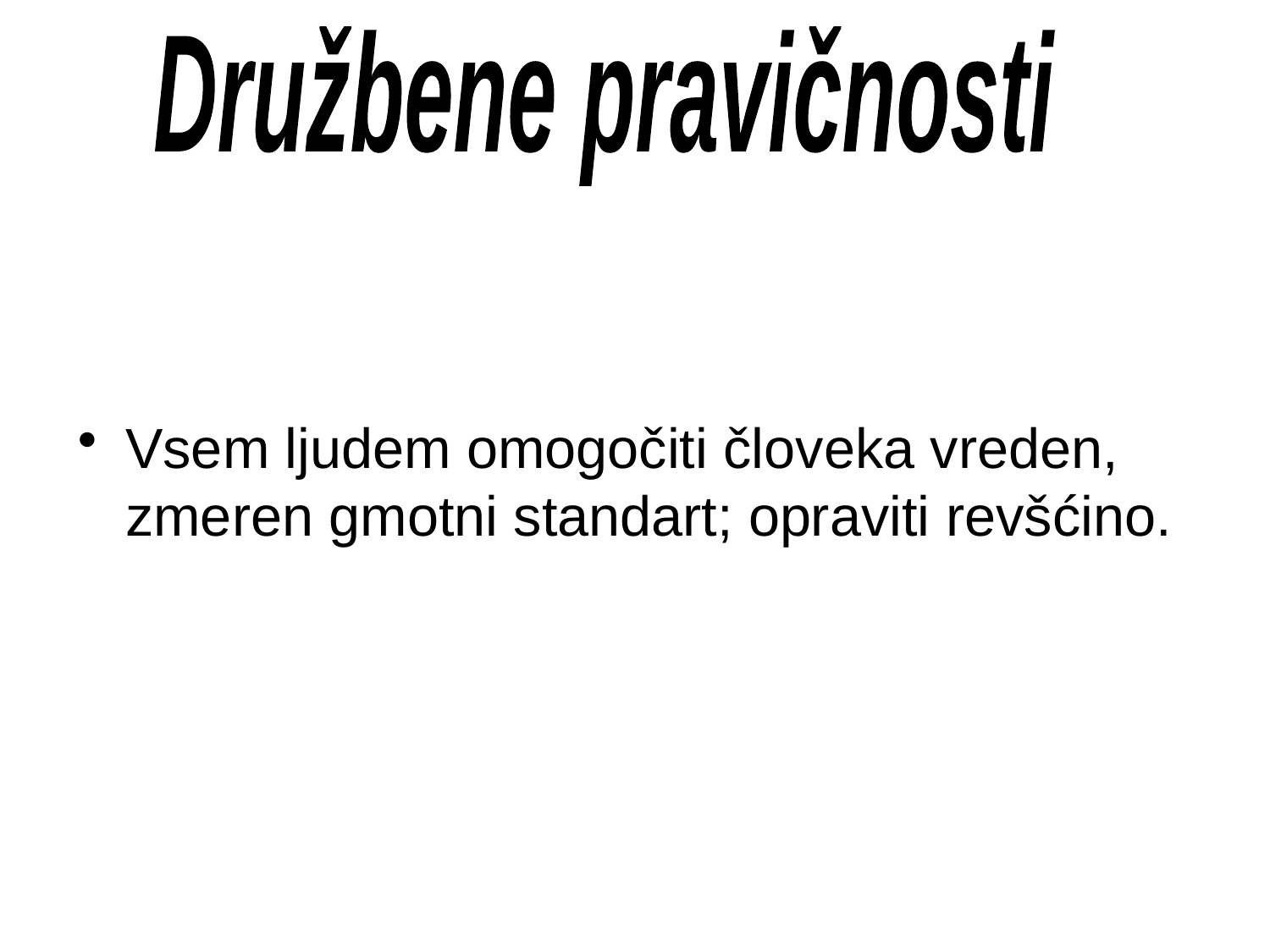

Družbene pravičnosti
Vsem ljudem omogočiti človeka vreden, zmeren gmotni standart; opraviti revšćino.